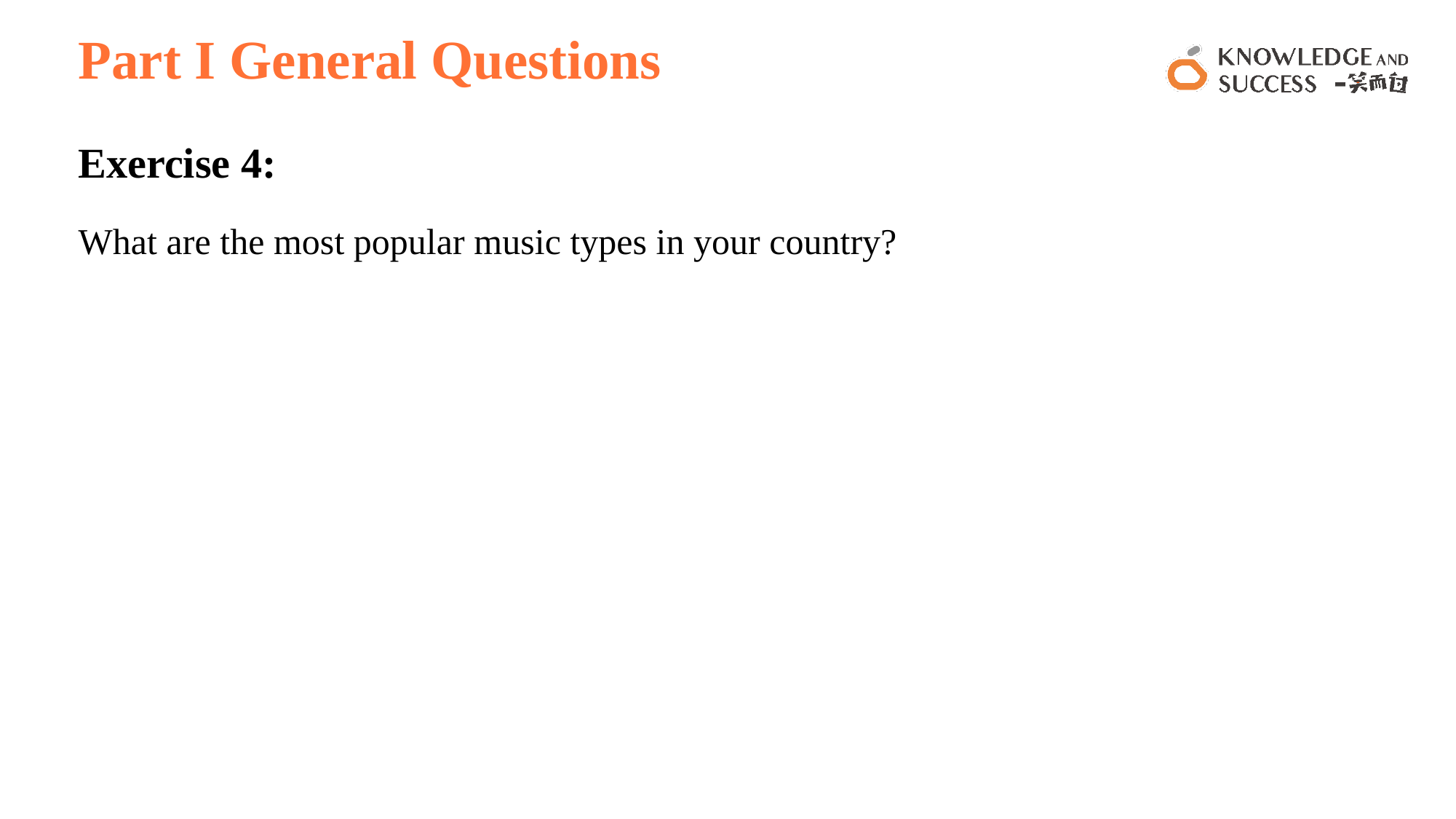

# Part I General Questions
Exercise 4:
What are the most popular music types in your country?